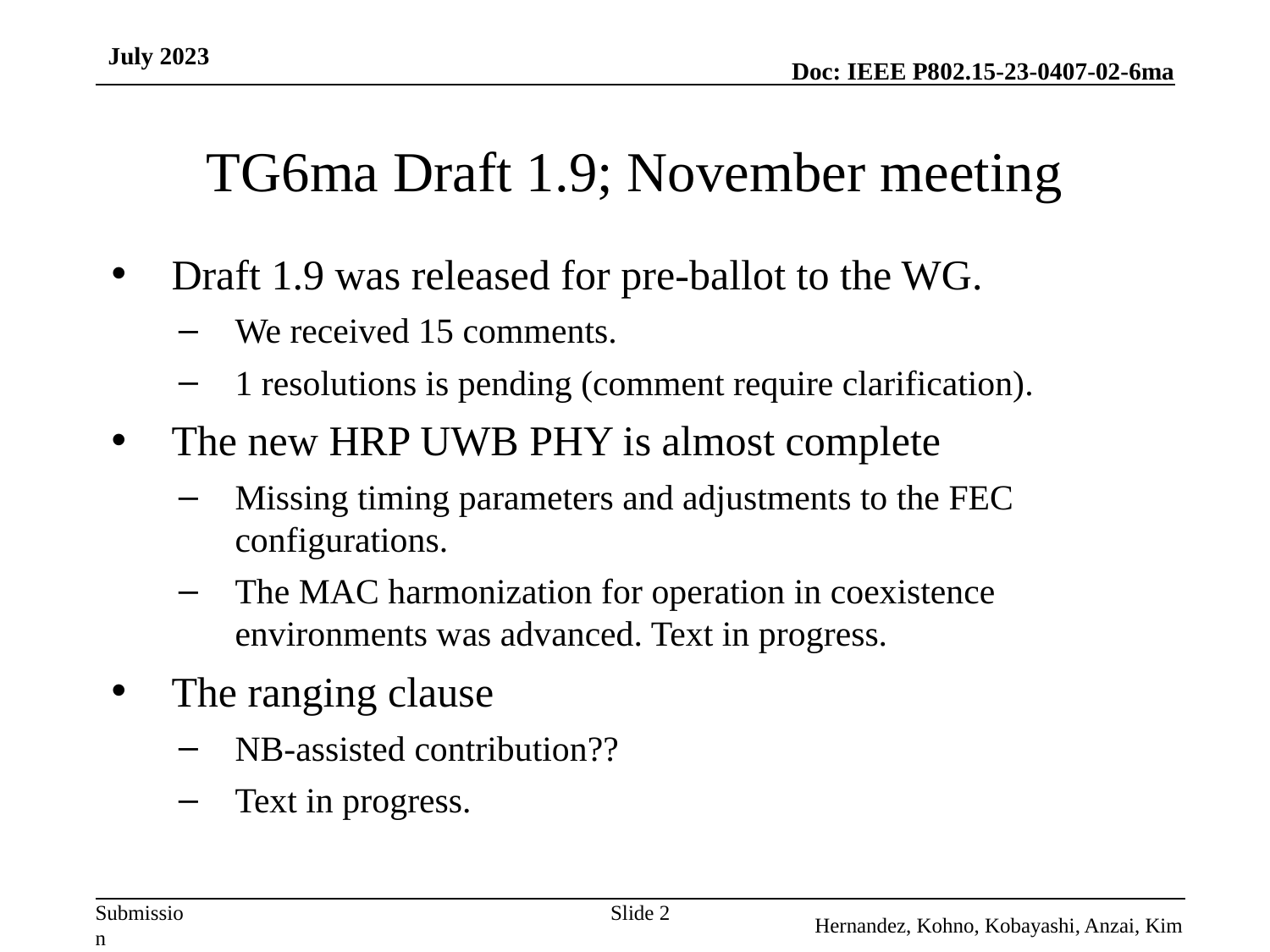

July 2023
# TG6ma Draft 1.9; November meeting
Draft 1.9 was released for pre-ballot to the WG.
We received 15 comments.
1 resolutions is pending (comment require clarification).
The new HRP UWB PHY is almost complete
Missing timing parameters and adjustments to the FEC configurations.
The MAC harmonization for operation in coexistence environments was advanced. Text in progress.
The ranging clause
NB-assisted contribution??
Text in progress.

Slide 2
Hernandez, Kohno, Kobayashi, Anzai, Kim